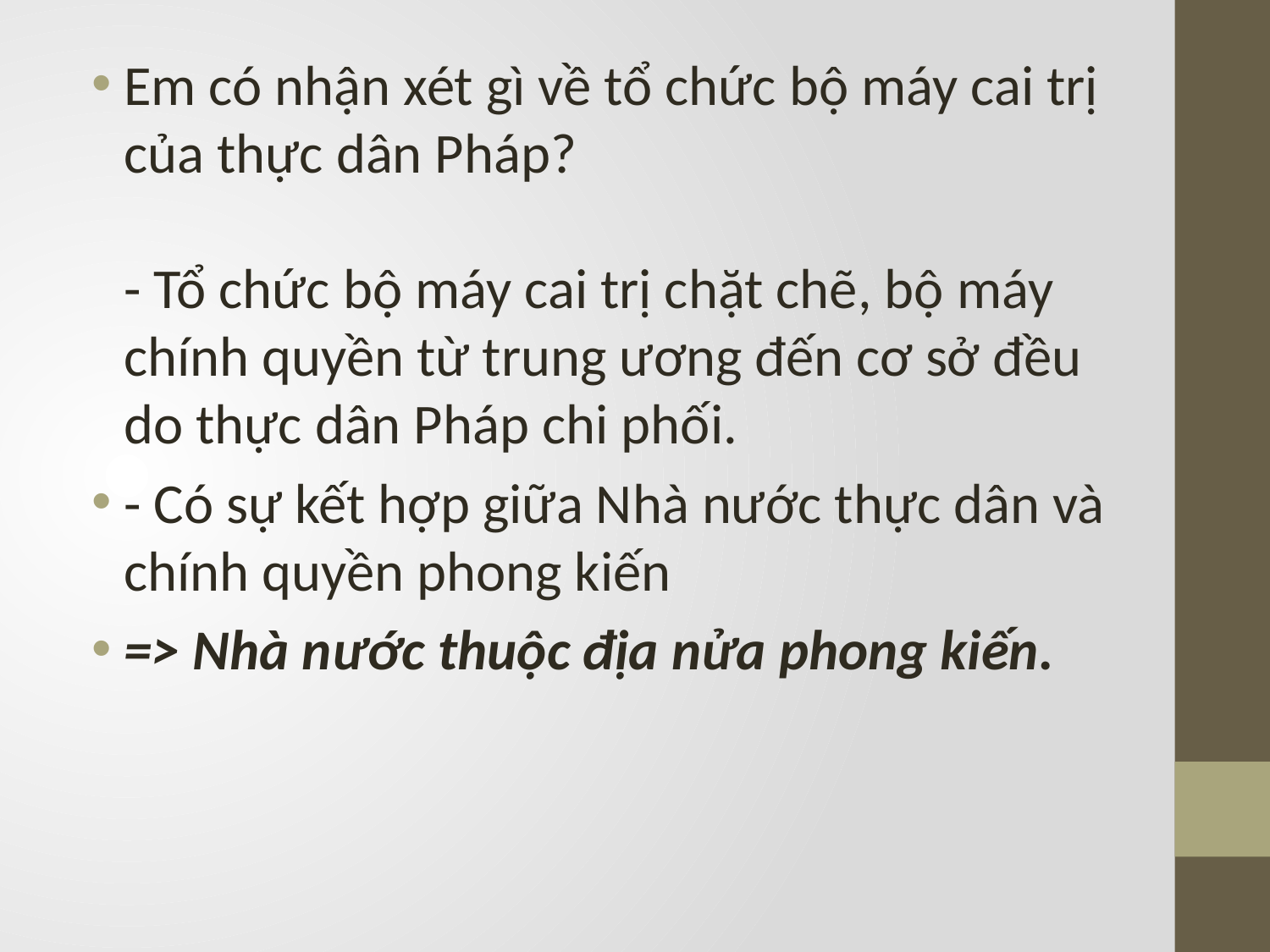

#
Em có nhận xét gì về tổ chức bộ máy cai trị của thực dân Pháp?
- Tổ chức bộ máy cai trị chặt chẽ, bộ máy chính quyền từ trung ương đến cơ sở đều do thực dân Pháp chi phối.
- Có sự kết hợp giữa Nhà nước thực dân và chính quyền phong kiến
=> Nhà nước thuộc địa nửa phong kiến.